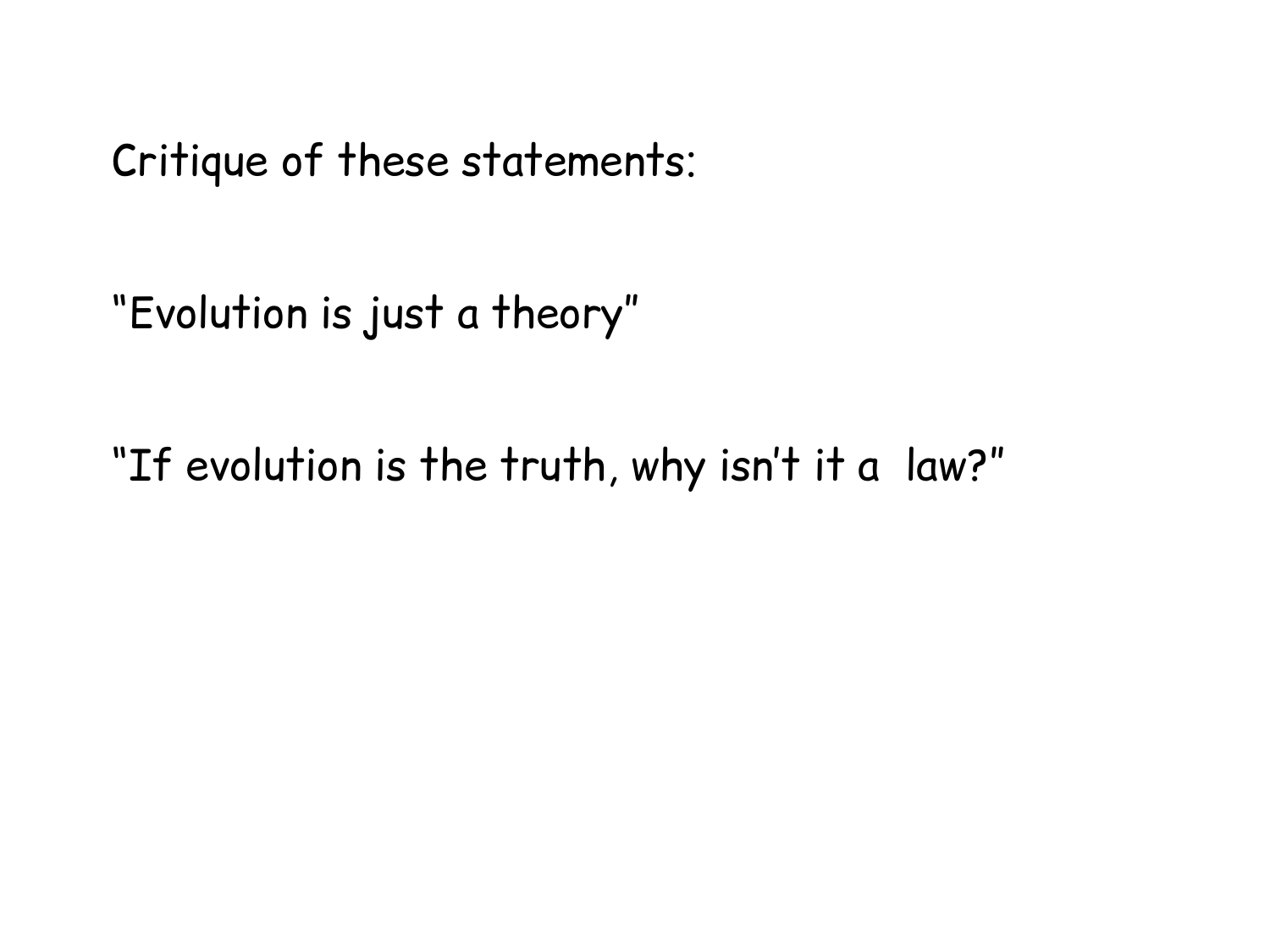

Critique of these statements:

“Evolution is just a theory”

“If evolution is the truth, why isn’t it a  law?”